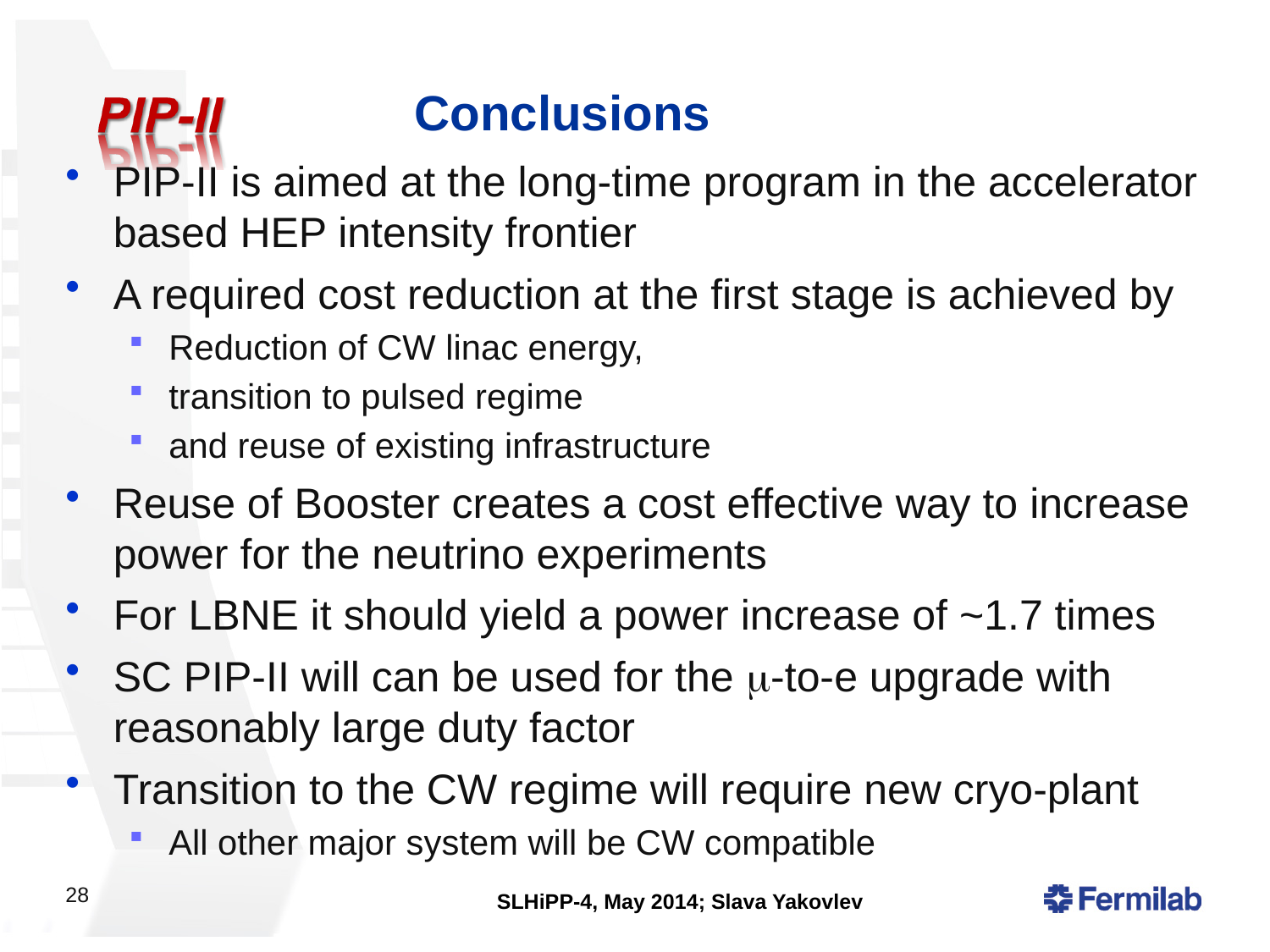

# Conclusions
PIP-II is aimed at the long-time program in the accelerator based HEP intensity frontier
A required cost reduction at the first stage is achieved by
Reduction of CW linac energy,
transition to pulsed regime
and reuse of existing infrastructure
Reuse of Booster creates a cost effective way to increase power for the neutrino experiments
For LBNE it should yield a power increase of ~1.7 times
SC PIP-II will can be used for the μ-to-e upgrade with reasonably large duty factor
Transition to the CW regime will require new cryo-plant
All other major system will be CW compatible

28

SLHiPP-4, May 2014; Slava Yakovlev